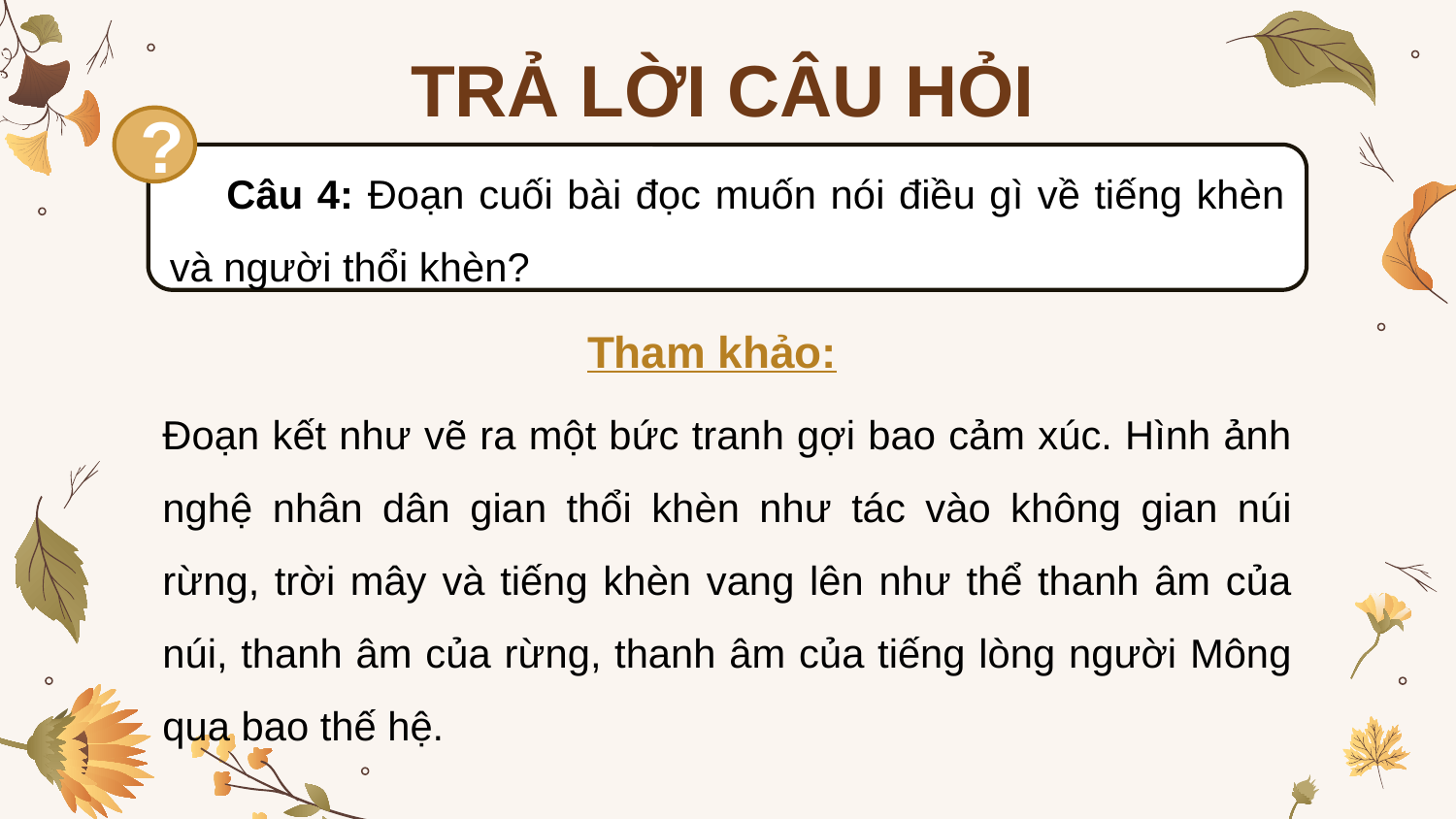

TRẢ LỜI CÂU HỎI
?
    Câu 4: Đoạn cuối bài đọc muốn nói điều gì về tiếng khèn và người thổi khèn?
Tham khảo:
Đoạn kết như vẽ ra một bức tranh gợi bao cảm xúc. Hình ảnh nghệ nhân dân gian thổi khèn như tác vào không gian núi rừng, trời mây và tiếng khèn vang lên như thể thanh âm của núi, thanh âm của rừng, thanh âm của tiếng lòng người Mông qua bao thế hệ.